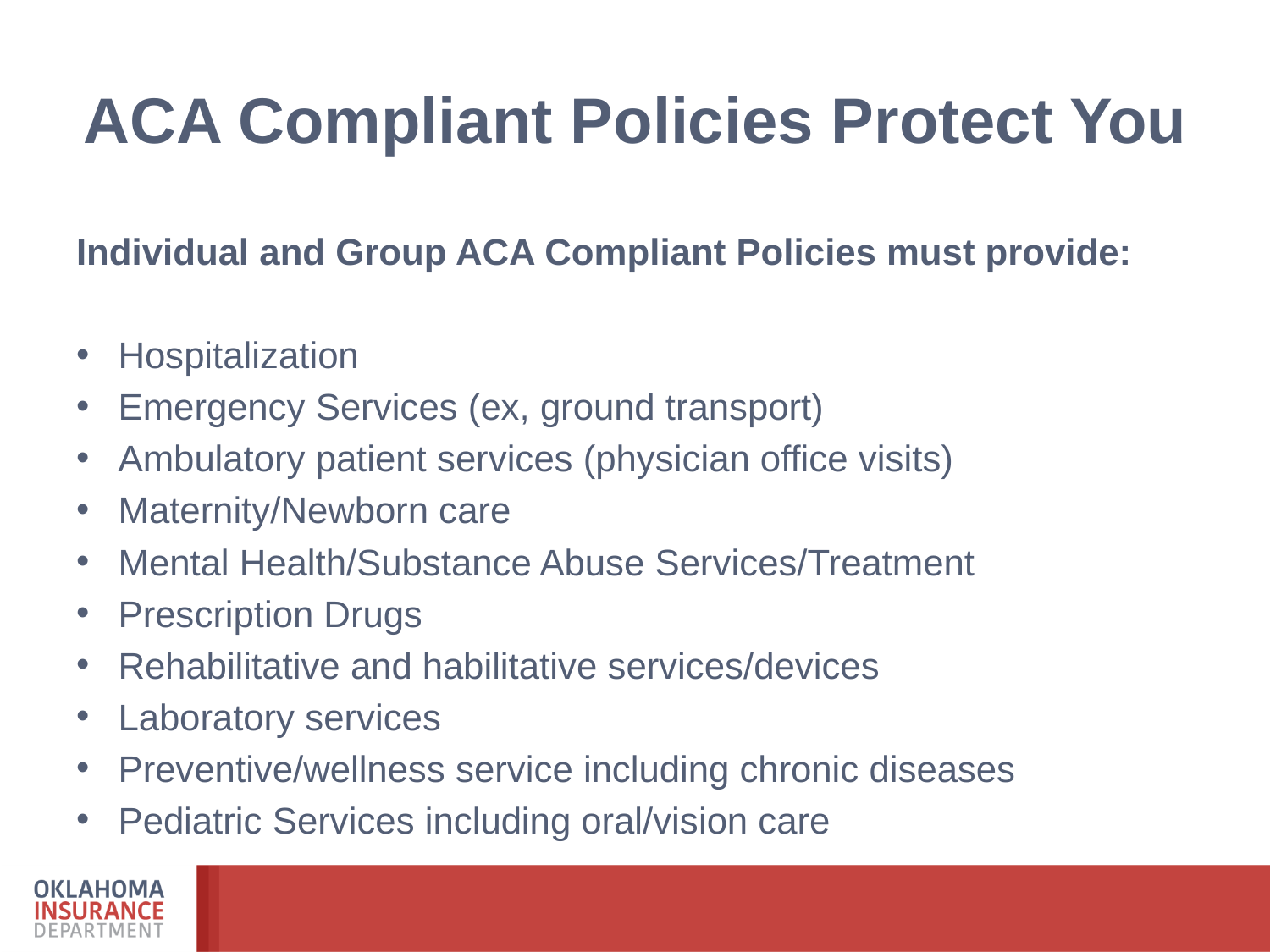

# ACA Compliant Policies Protect You
Individual and Group ACA Compliant Policies must provide:

Hospitalization
Emergency Services (ex, ground transport)
Ambulatory patient services (physician office visits)
Maternity/Newborn care
Mental Health/Substance Abuse Services/Treatment
Prescription Drugs
Rehabilitative and habilitative services/devices
Laboratory services
Preventive/wellness service including chronic diseases
Pediatric Services including oral/vision care